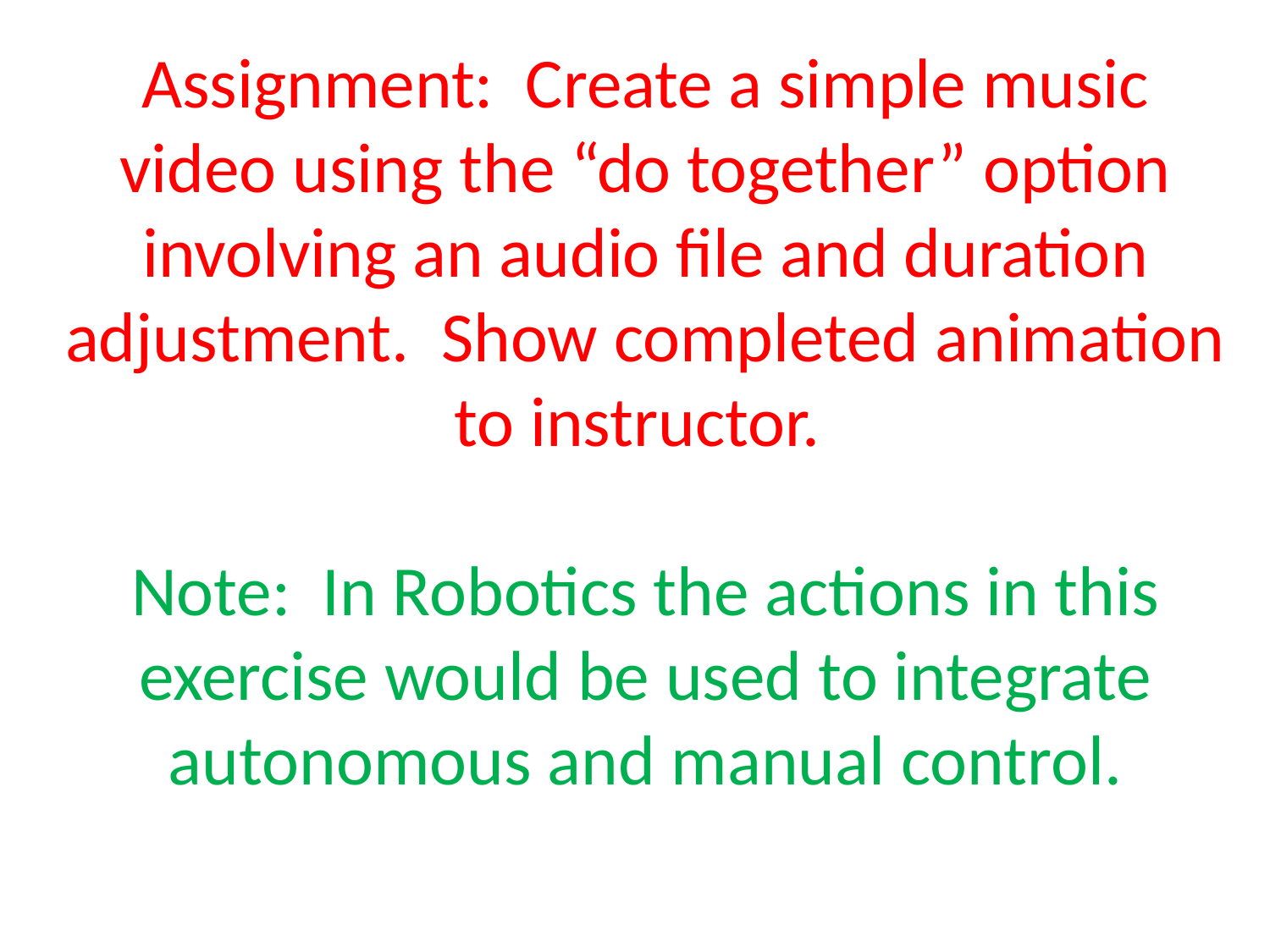

# Assignment:  Create a simple music video using the “do together” option involving an audio file and duration adjustment.  Show completed animation to instructor. Note:  In Robotics the actions in this exercise would be used to integrate autonomous and manual control.